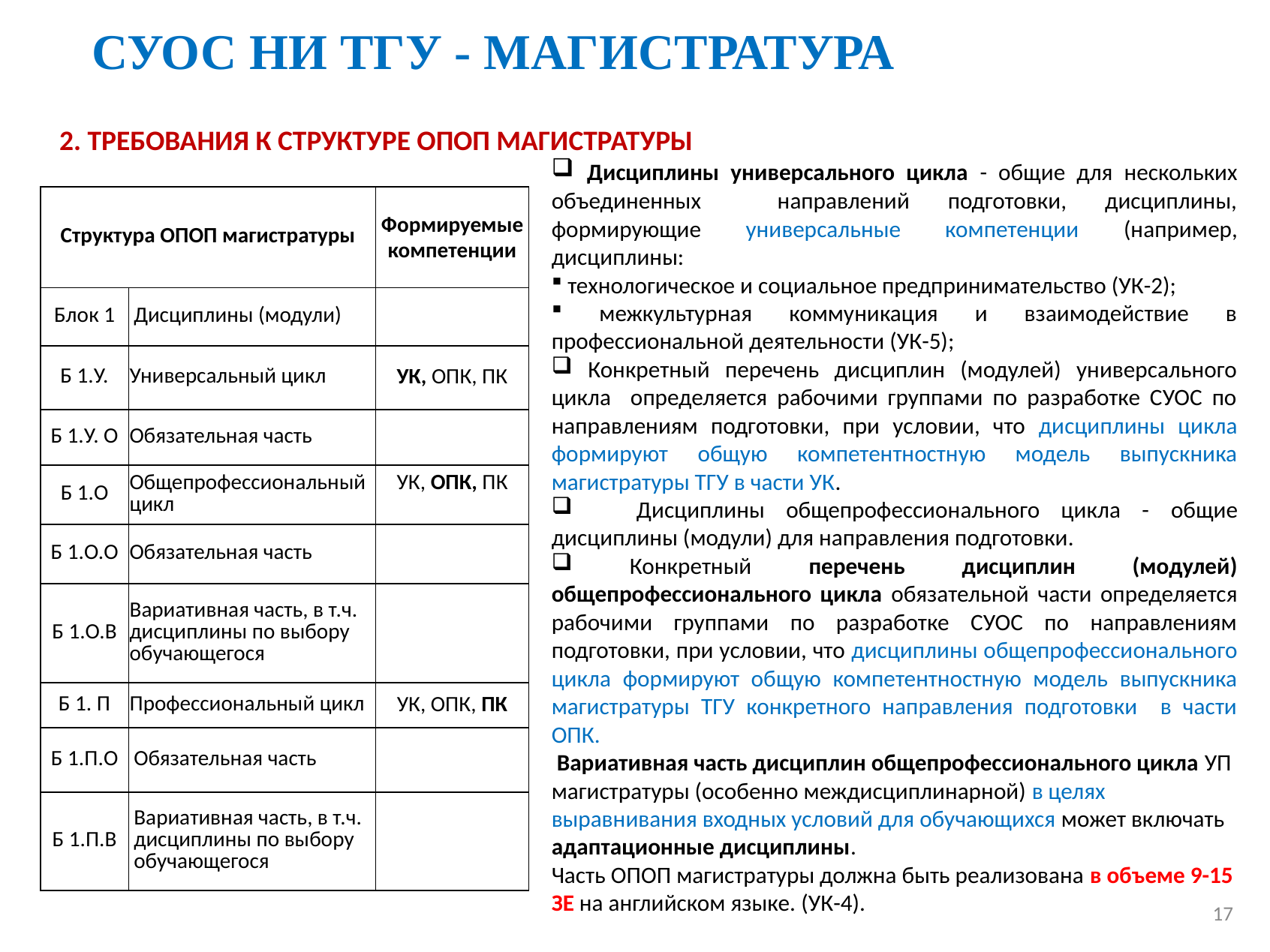

# СУОС НИ ТГУ - МАГИСТРАТУРА
2. ТРЕБОВАНИЯ К СТРУКТУРЕ ОПОП МАГИСТРАТУРЫ
 Дисциплины универсального цикла - общие для нескольких объединенных  направлений подготовки, дисциплины, формирующие универсальные компетенции (например, дисциплины:
 технологическое и социальное предпринимательство (УК-2);
 межкультурная коммуникация и взаимодействие в профессиональной деятельности (УК-5);
 Конкретный перечень дисциплин (модулей) универсального цикла  определяется рабочими группами по разработке СУОС по направлениям подготовки, при условии, что дисциплины цикла формируют общую компетентностную модель выпускника магистратуры ТГУ в части УК.
   Дисциплины общепрофессионального цикла - общие дисциплины (модули) для направления подготовки.
 Конкретный перечень дисциплин (модулей) общепрофессионального цикла обязательной части определяется рабочими группами по разработке СУОС по направлениям подготовки, при условии, что дисциплины общепрофессионального цикла формируют общую компетентностную модель выпускника магистратуры ТГУ конкретного направления подготовки  в части ОПК.
 Вариативная часть дисциплин общепрофессионального цикла УП магистратуры (особенно междисциплинарной) в целях выравнивания входных условий для обучающихся может включать адаптационные дисциплины.
Часть ОПОП магистратуры должна быть реализована в объеме 9-15 ЗЕ на английском языке. (УК-4).
| Структура ОПОП магистратуры |  | Формируемые компетенции |
| --- | --- | --- |
| Блок 1 | Дисциплины (модули) |  |
| Б 1.У. | Универсальный цикл | УК, ОПК, ПК |
| Б 1.У. О | Обязательная часть |  |
| Б 1.О | Общепрофессиональный цикл | УК, ОПК, ПК |
| Б 1.О.О | Обязательная часть |  |
| Б 1.О.В | Вариативная часть, в т.ч. дисциплины по выбору обучающегося |  |
| Б 1. П | Профессиональный цикл | УК, ОПК, ПК |
| Б 1.П.О | Обязательная часть |  |
| Б 1.П.В | Вариативная часть, в т.ч. дисциплины по выбору обучающегося |  |

17